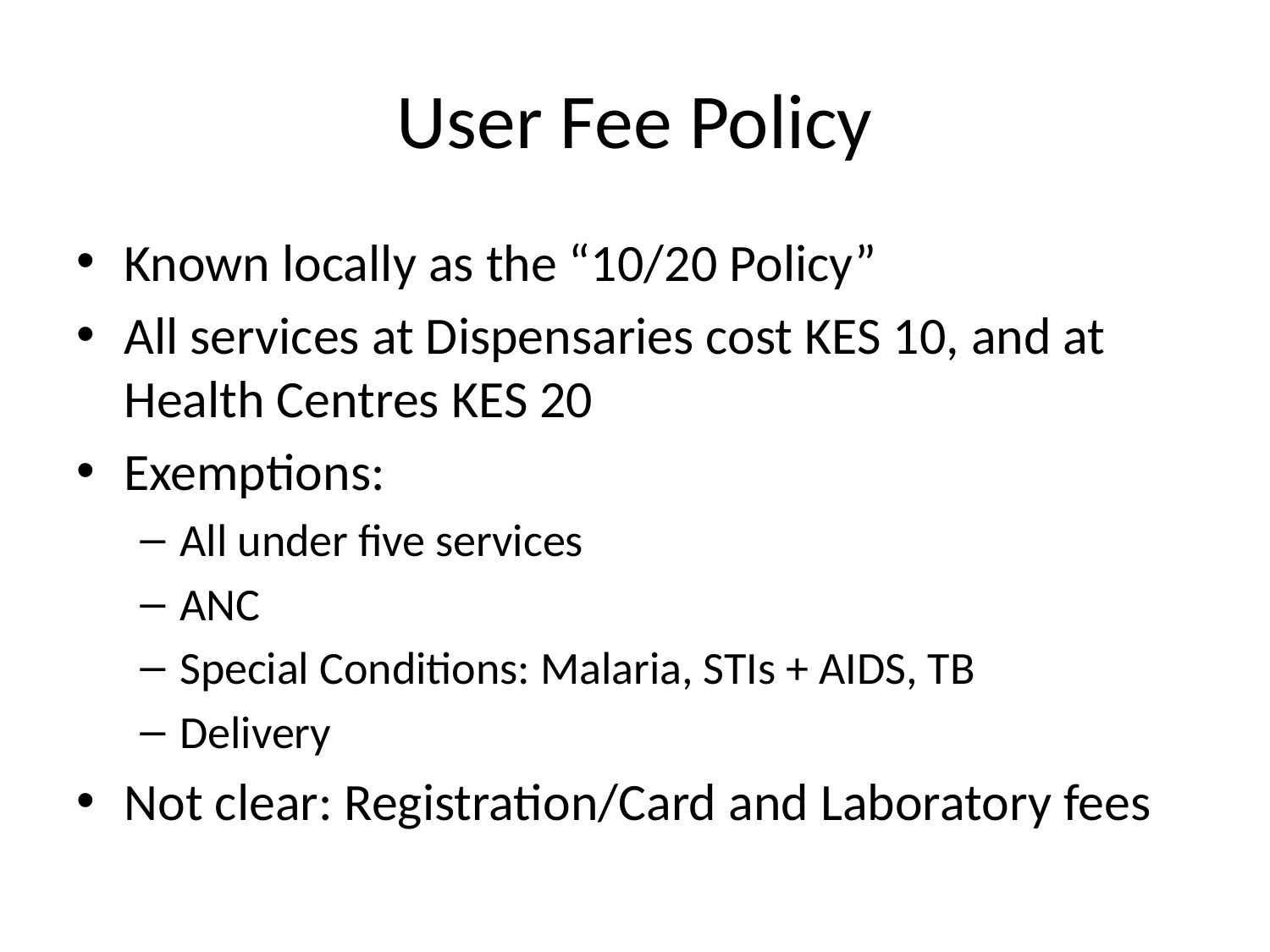

# User Fee Policy
Known locally as the “10/20 Policy”
All services at Dispensaries cost KES 10, and at Health Centres KES 20
Exemptions:
All under five services
ANC
Special Conditions: Malaria, STIs + AIDS, TB
Delivery
Not clear: Registration/Card and Laboratory fees